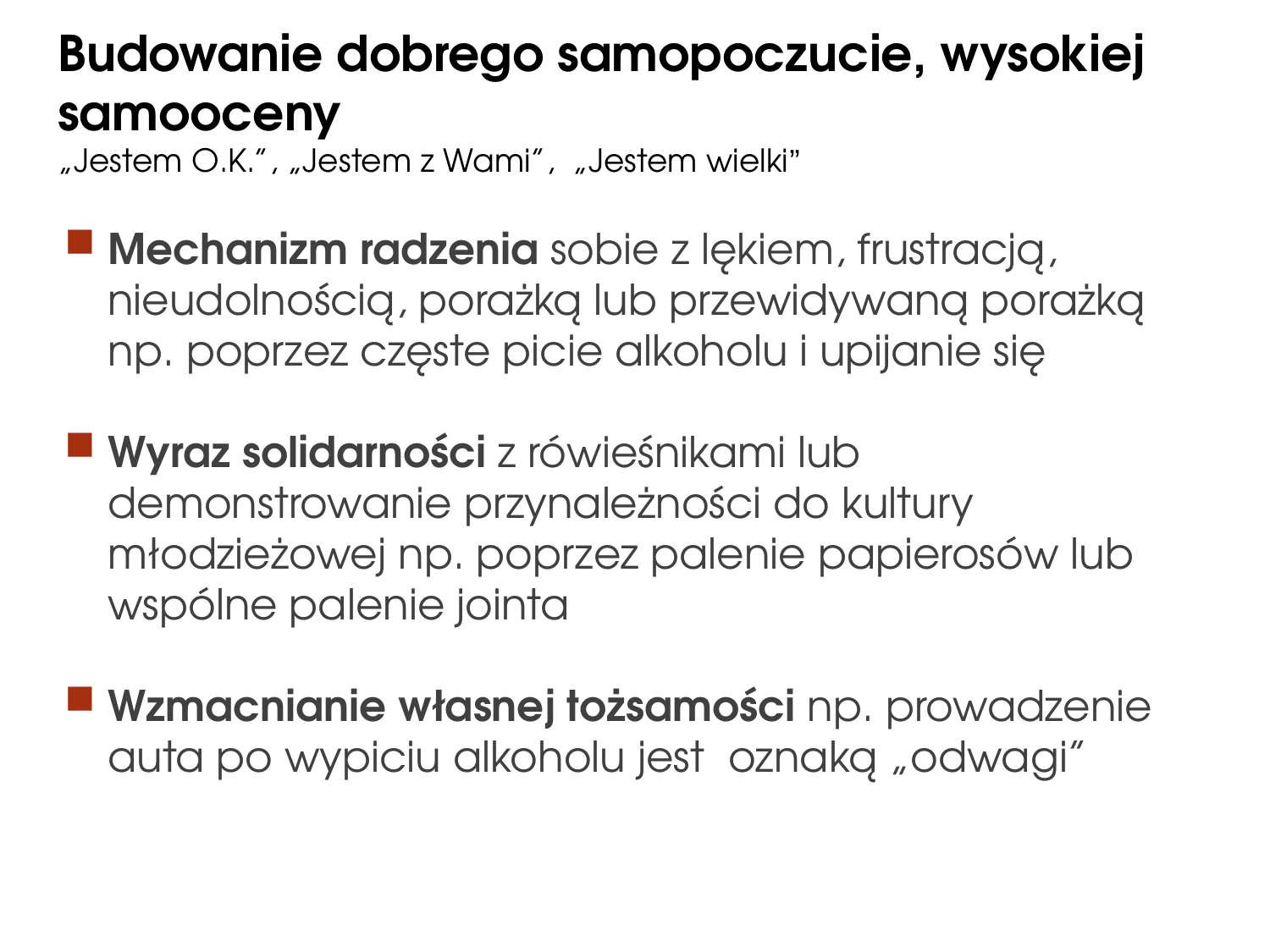

Budowanie dobrego samopoczucie, wysokiej samooceny
„Jestem O.K.”, „Jestem z Wami”,  „Jestem wielki”
Mechanizm radzenia sobie z lękiem, frustracją, nieudolnością, porażką lub przewidywaną porażką np. poprzez częste picie alkoholu i upijanie się

Wyraz solidarności z rówieśnikami lub demonstrowanie przynależności do kultury młodzieżowej np. poprzez palenie papierosów lub wspólne palenie jointa

Wzmacnianie własnej tożsamości np. prowadzenie auta po wypiciu alkoholu jest  oznaką „odwagi”